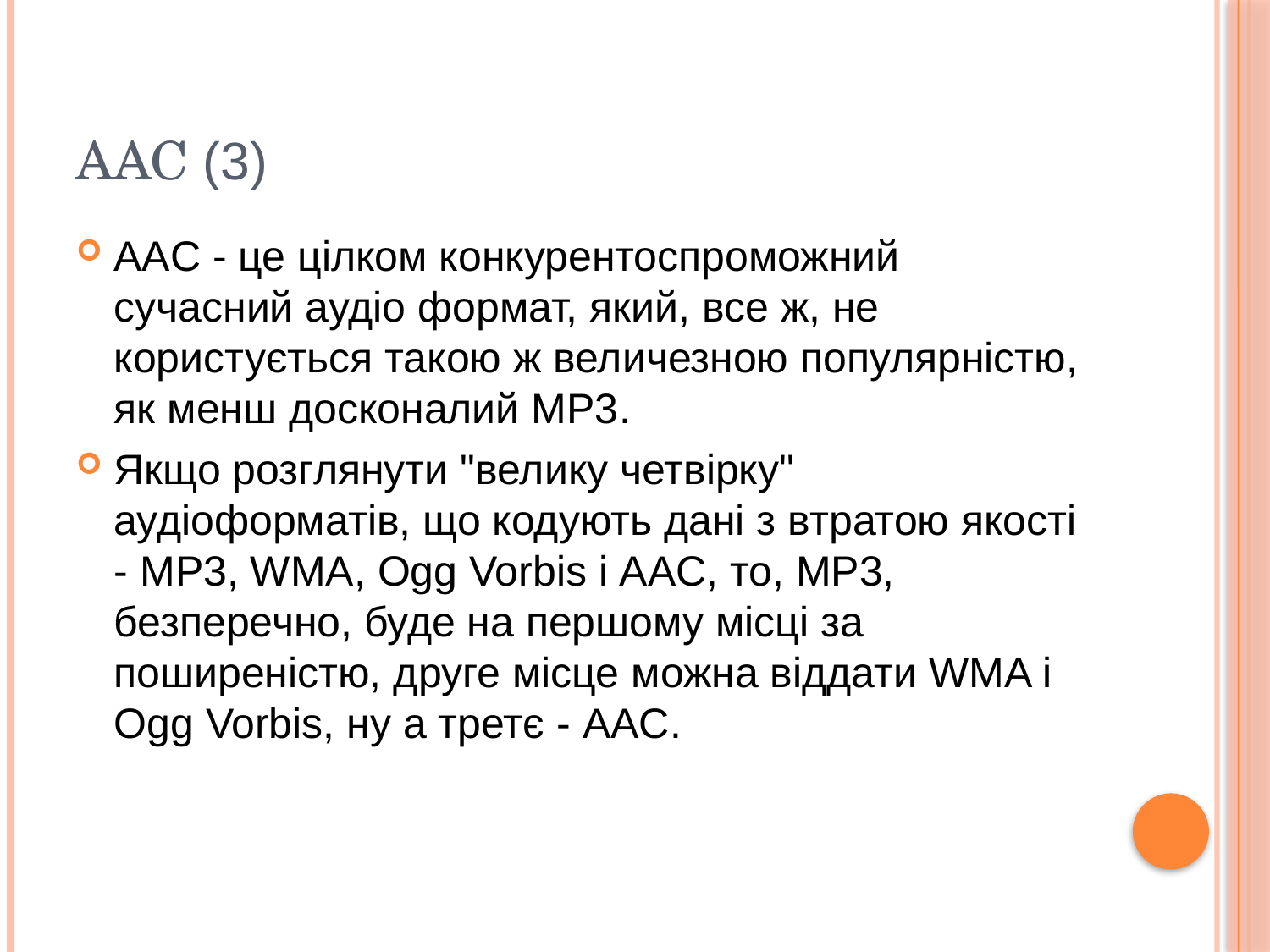

# AAC (3)
AAC - це цілком конкурентоспроможний сучасний аудіо формат, який, все ж, не користується такою ж величезною популярністю, як менш досконалий MP3.
Якщо розглянути "велику четвірку" аудіоформатів, що кодують дані з втратою якості - MP3, WMA, Ogg Vorbis і AAC, то, MP3, безперечно, буде на першому місці за поширеністю, друге місце можна віддати WMA і Ogg Vorbis, ну а третє - AAC.